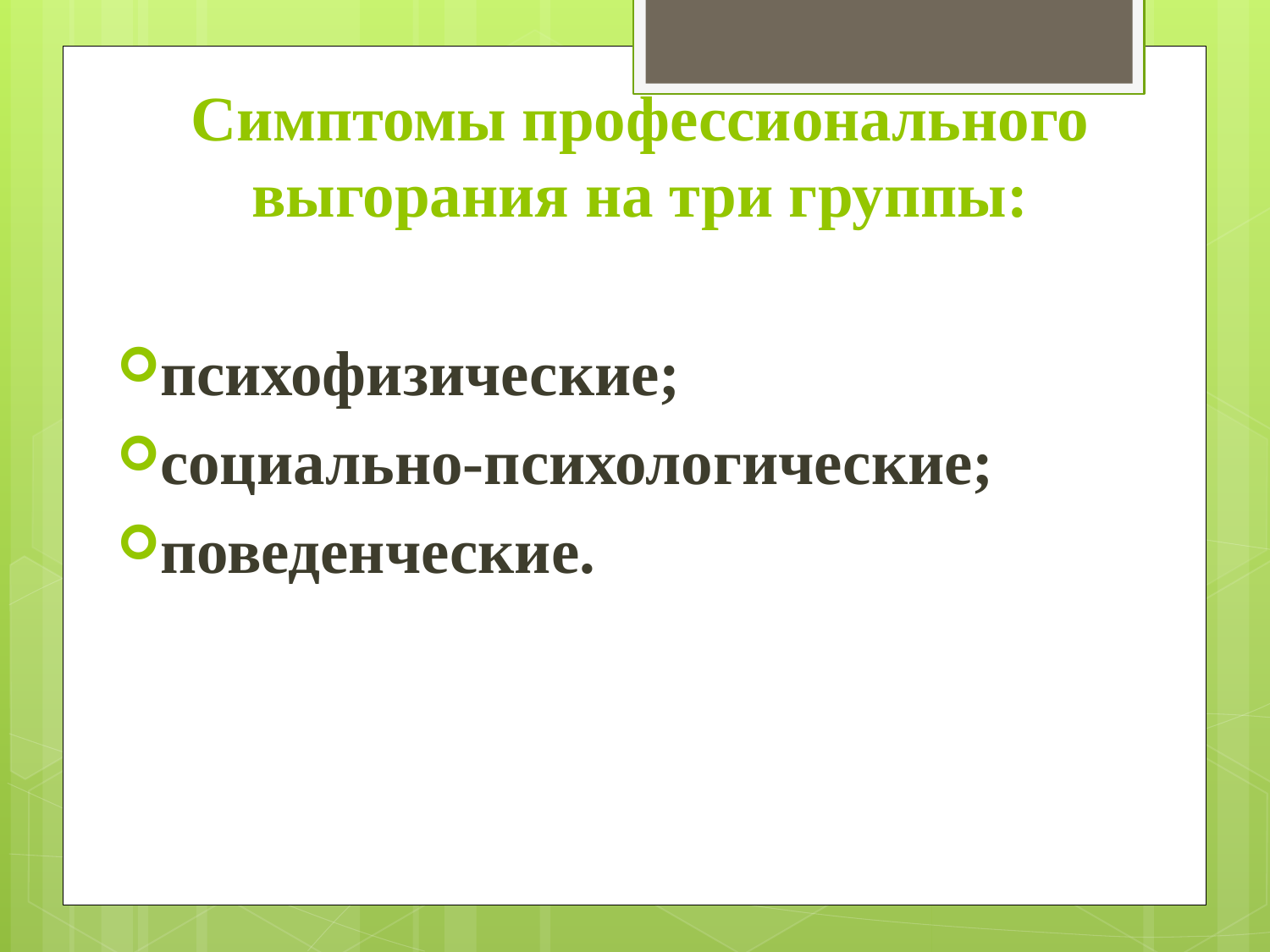

# Симптомы профессионального выгорания на три группы:
психофизические;
социально-психологические;
поведенческие.